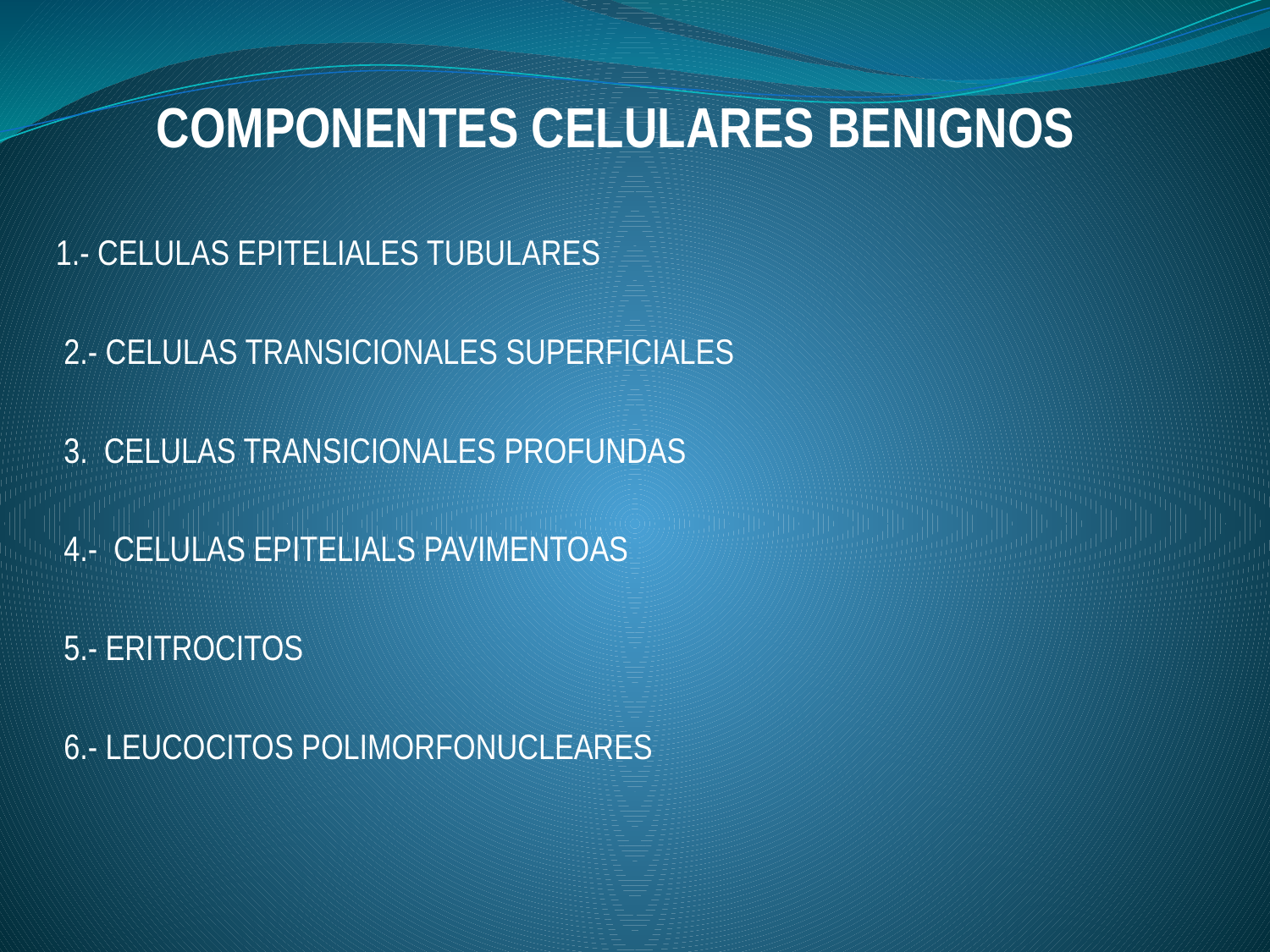

# COMPONENTES CELULARES BENIGNOS

  1.- CELULAS EPITELIALES TUBULARES

   2.- CELULAS TRANSICIONALES SUPERFICIALES

   3.  CELULAS TRANSICIONALES PROFUNDAS

   4.-  CELULAS EPITELIALS PAVIMENTOAS

   5.- ERITROCITOS

   6.- LEUCOCITOS POLIMORFONUCLEARES